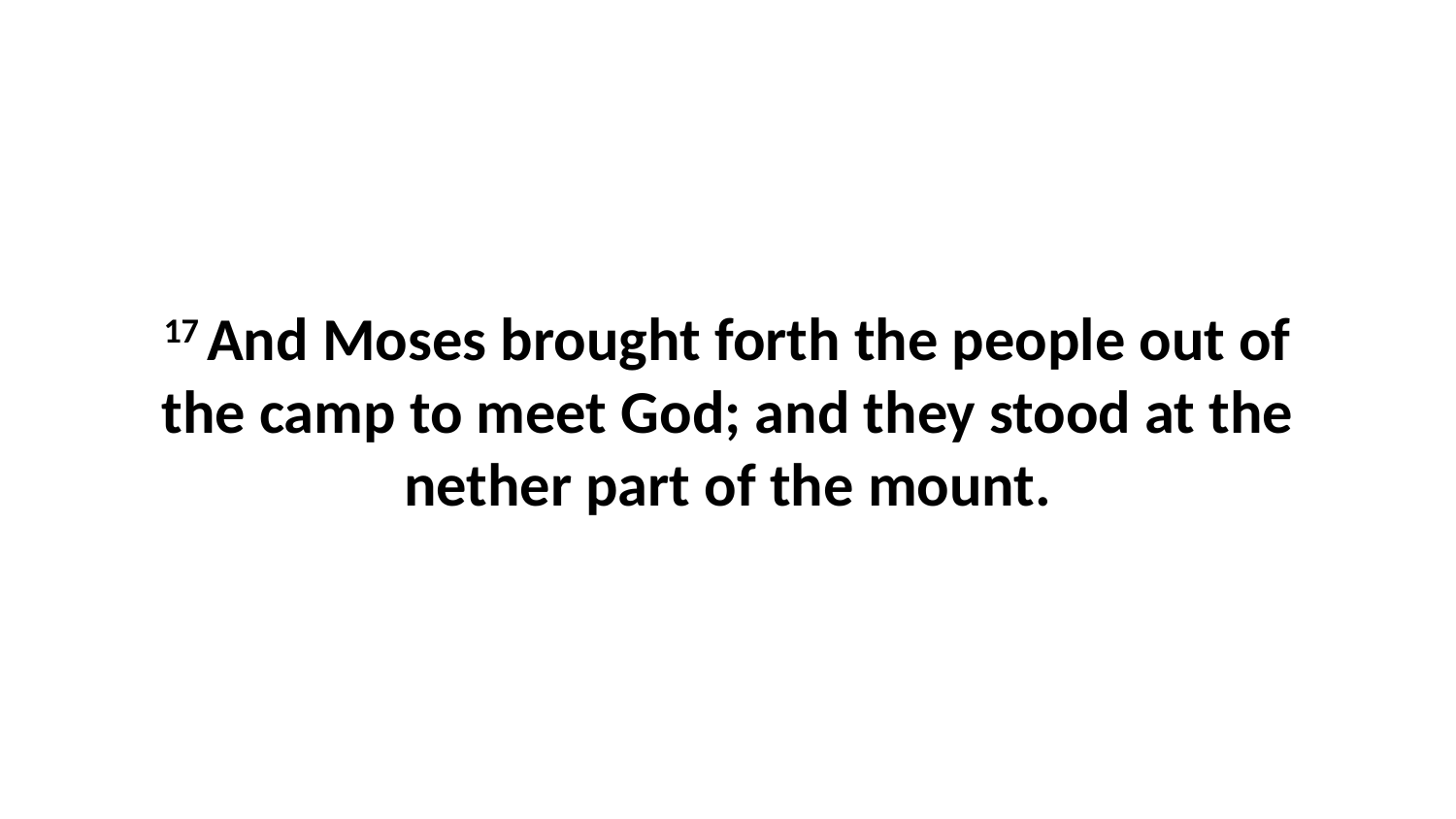

17 And Moses brought forth the people out of the camp to meet God; and they stood at the nether part of the mount.